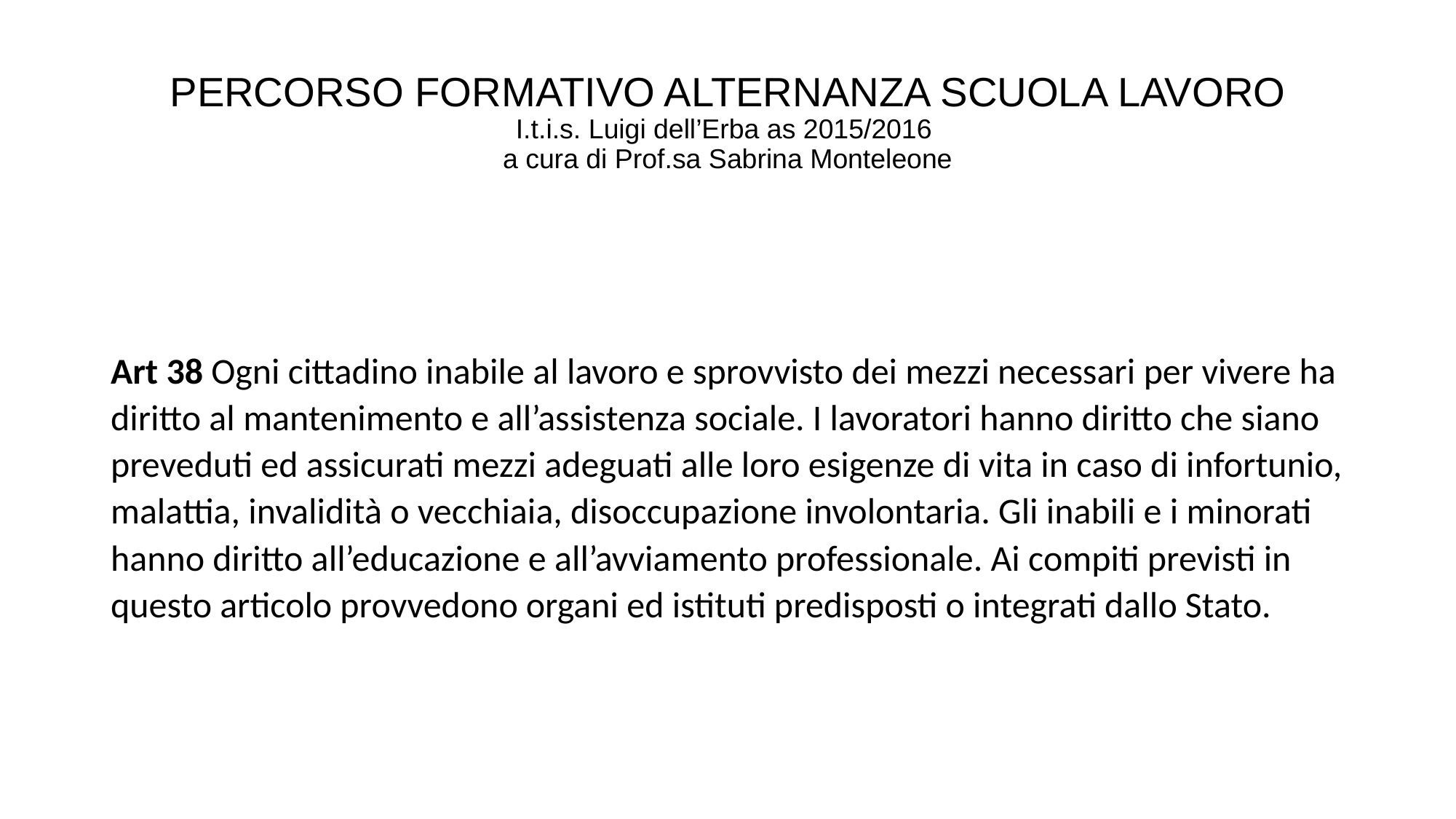

# PERCORSO FORMATIVO ALTERNANZA SCUOLA LAVORO I.t.i.s. Luigi dell’Erba as 2015/2016 a cura di Prof.sa Sabrina Monteleone
Art 38 Ogni cittadino inabile al lavoro e sprovvisto dei mezzi necessari per vivere ha diritto al mantenimento e all’assistenza sociale. I lavoratori hanno diritto che siano preveduti ed assicurati mezzi adeguati alle loro esigenze di vita in caso di infortunio, malattia, invalidità o vecchiaia, disoccupazione involontaria. Gli inabili e i minorati hanno diritto all’educazione e all’avviamento professionale. Ai compiti previsti in questo articolo provvedono organi ed istituti predisposti o integrati dallo Stato.